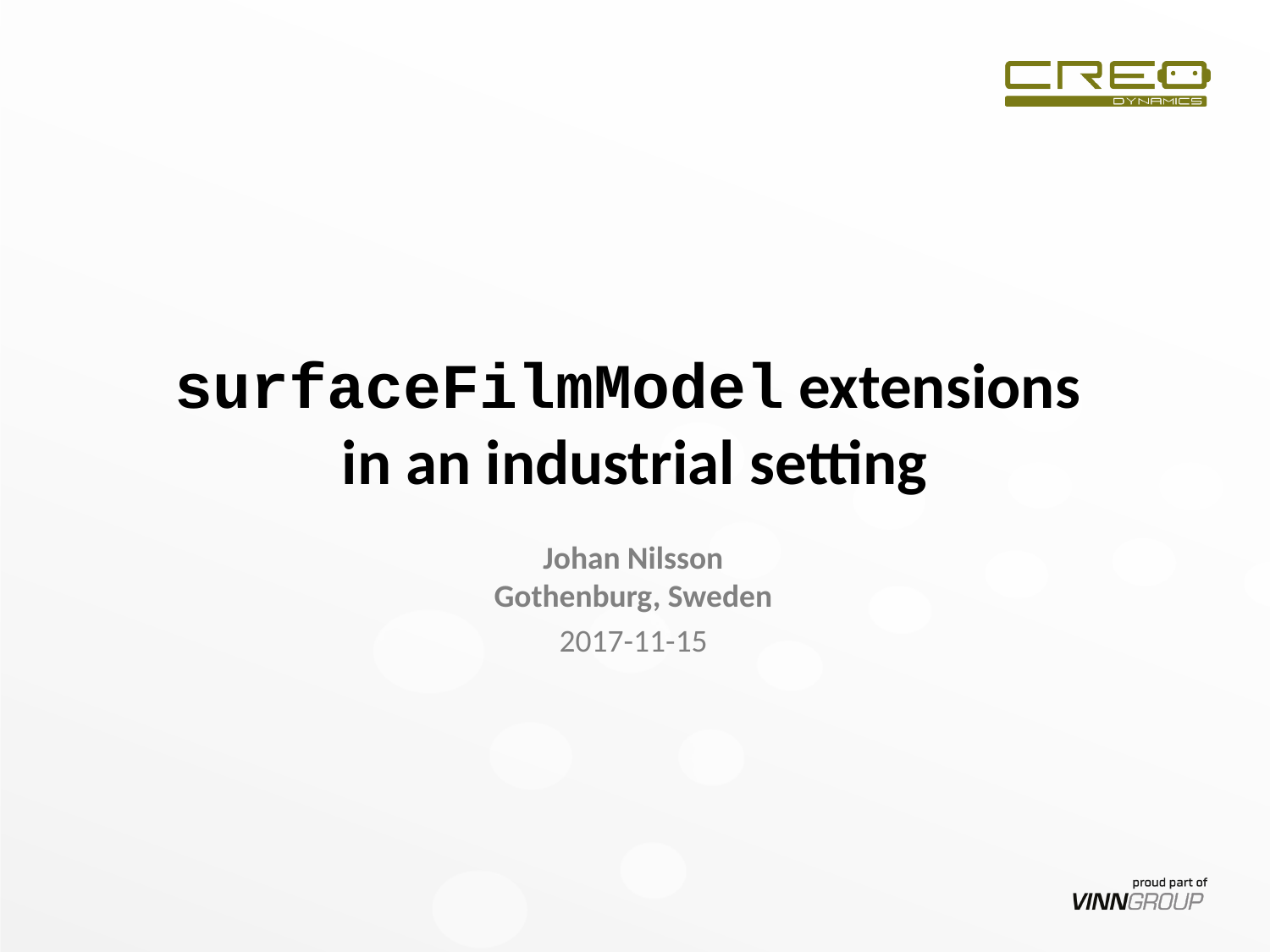

# surfaceFilmModel extensions in an industrial setting
Johan Nilsson
Gothenburg, Sweden
2017-11-15